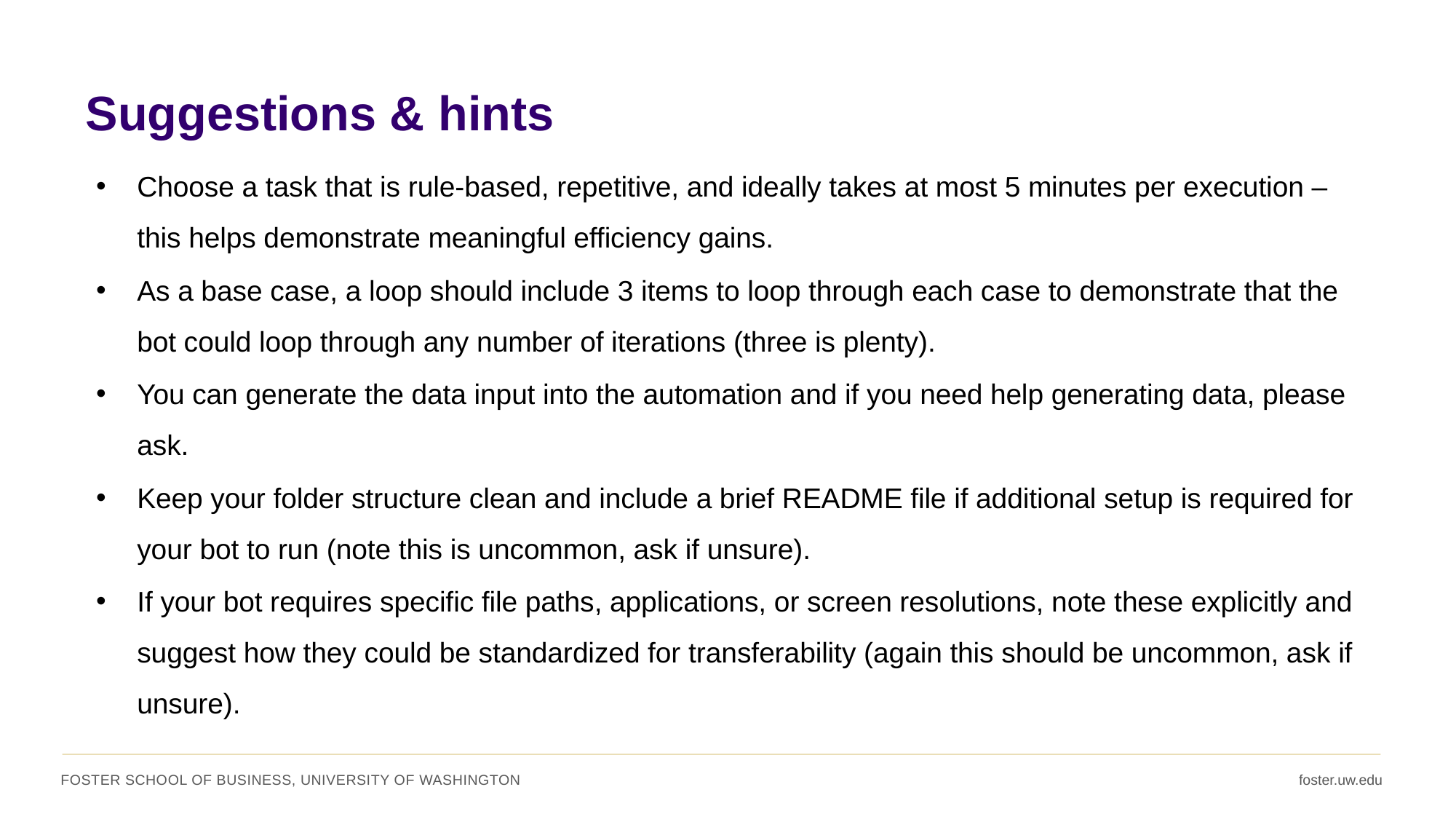

# Suggestions & hints
Choose a task that is rule-based, repetitive, and ideally takes at most 5 minutes per execution – this helps demonstrate meaningful efficiency gains.
As a base case, a loop should include 3 items to loop through each case to demonstrate that the bot could loop through any number of iterations (three is plenty).
You can generate the data input into the automation and if you need help generating data, please ask.
Keep your folder structure clean and include a brief README file if additional setup is required for your bot to run (note this is uncommon, ask if unsure).
If your bot requires specific file paths, applications, or screen resolutions, note these explicitly and suggest how they could be standardized for transferability (again this should be uncommon, ask if unsure).